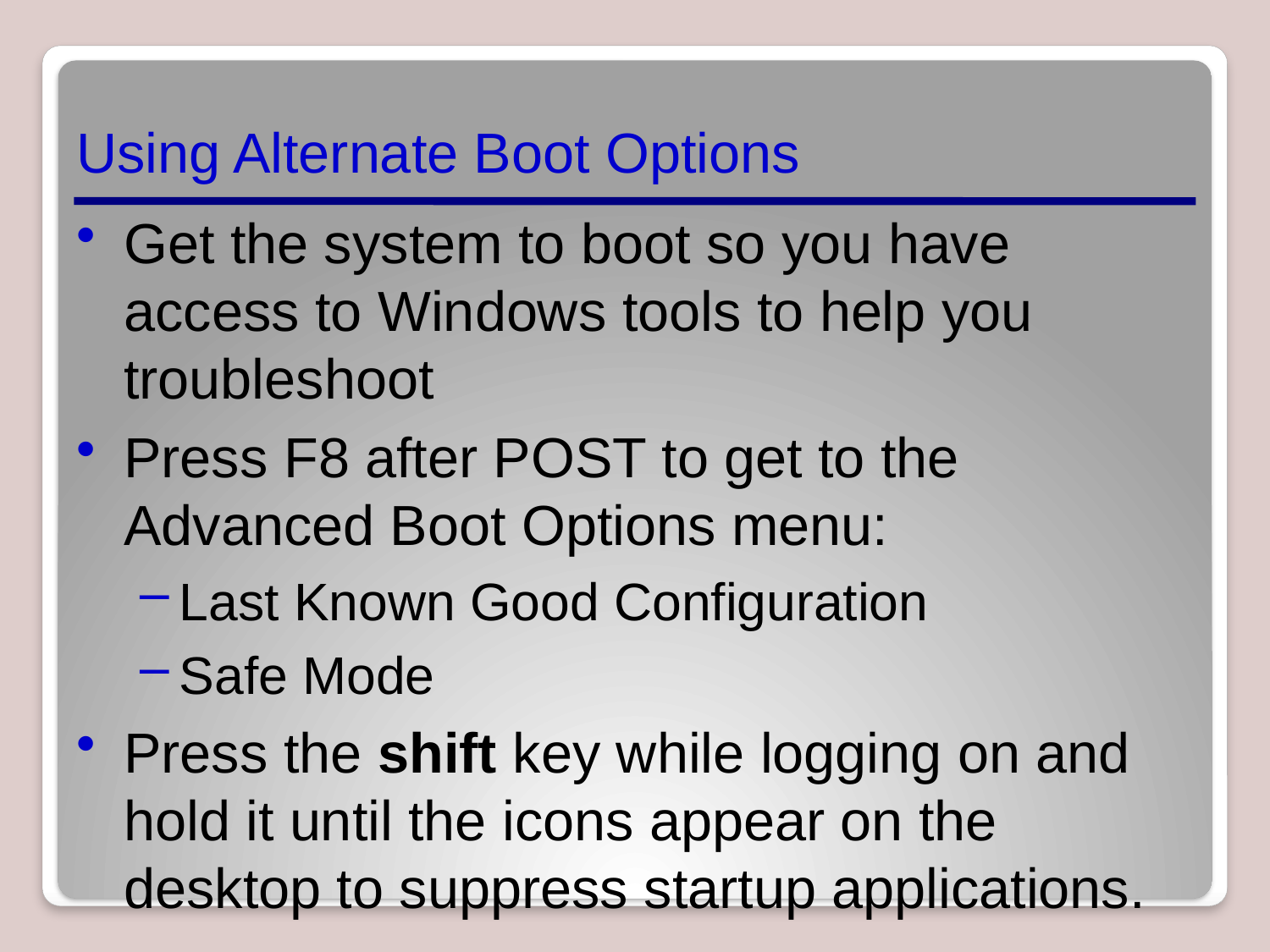

# Using Alternate Boot Options
Get the system to boot so you have access to Windows tools to help you troubleshoot
Press F8 after POST to get to the Advanced Boot Options menu:
Last Known Good Configuration
Safe Mode
Press the shift key while logging on and hold it until the icons appear on the desktop to suppress startup applications.